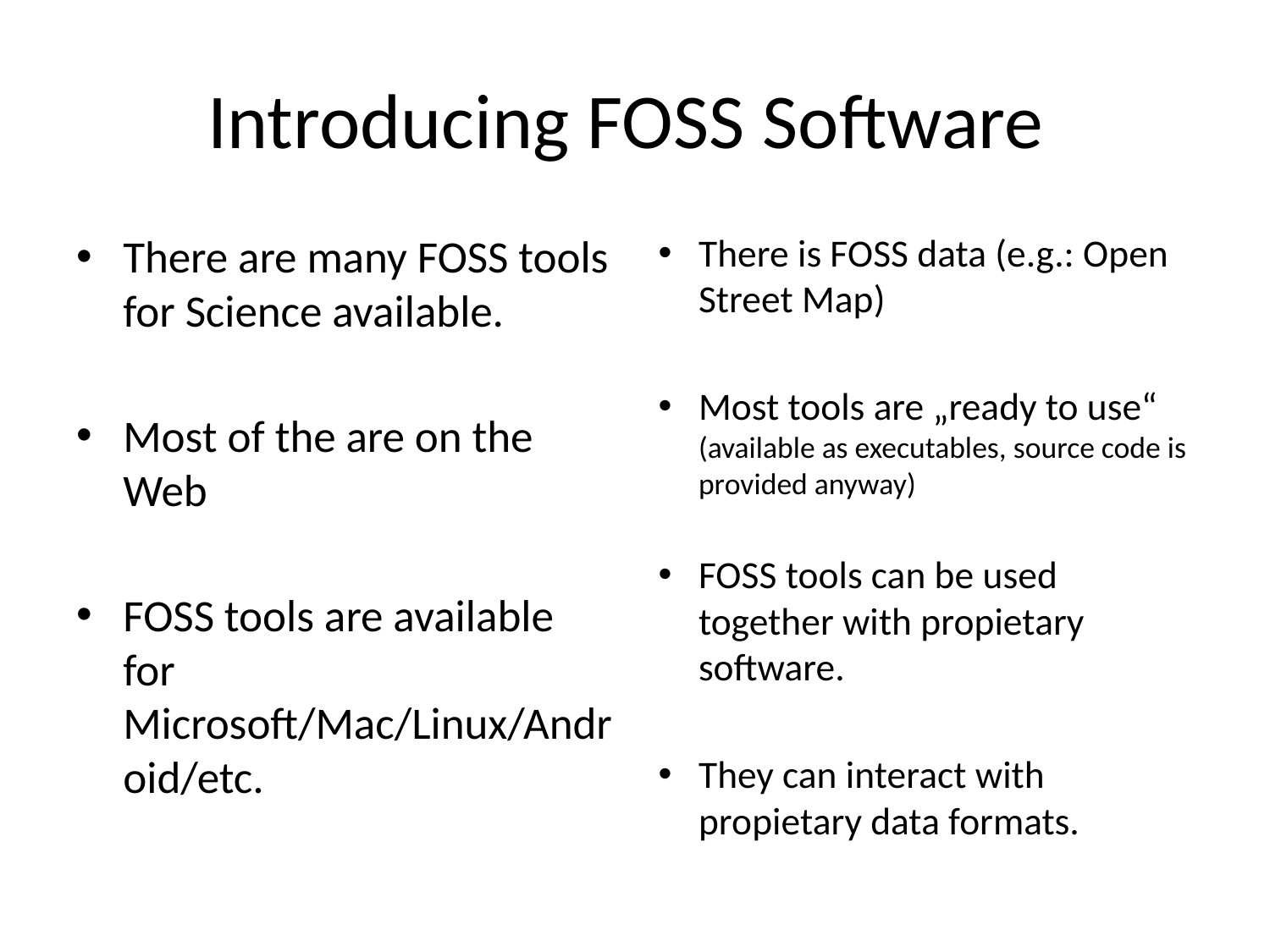

# Introducing FOSS Software
There are many FOSS tools for Science available.

Most of the are on the Web

FOSS tools are available for Microsoft/Mac/Linux/Android/etc.
There is FOSS data (e.g.: Open Street Map)

Most tools are „ready to use“ (available as executables, source code is provided anyway)

FOSS tools can be used together with propietary software.

They can interact with propietary data formats.